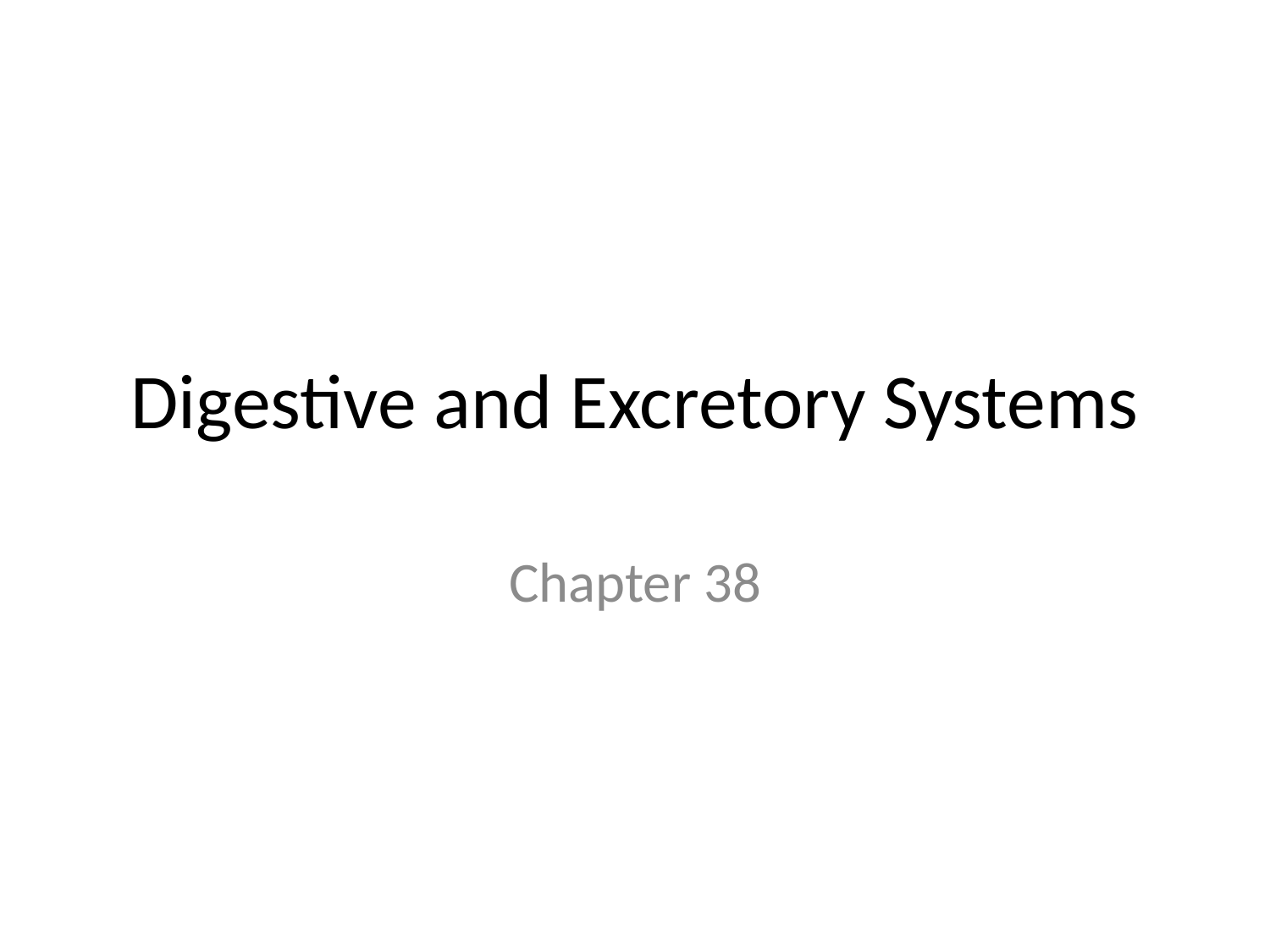

# Digestive and Excretory Systems
Chapter 38